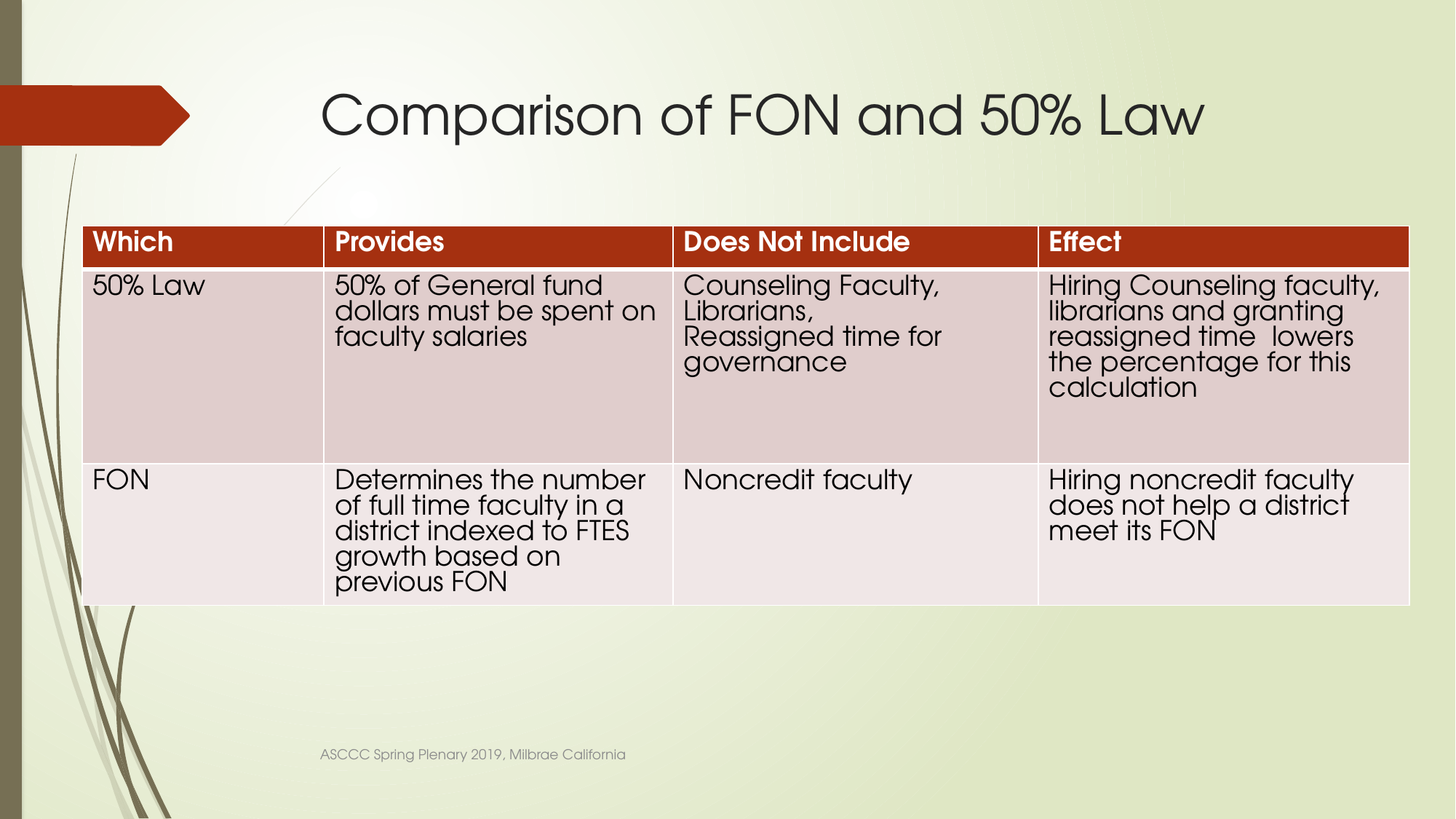

# Comparison of FON and 50% Law
| Which | Provides | Does Not Include | Effect |
| --- | --- | --- | --- |
| 50% Law | 50% of General fund dollars must be spent on faculty salaries | Counseling Faculty, Librarians, Reassigned time for governance | Hiring Counseling faculty, librarians and granting reassigned time lowers the percentage for this calculation |
| FON | Determines the number of full time faculty in a district indexed to FTES growth based on previous FON | Noncredit faculty | Hiring noncredit faculty does not help a district meet its FON |
ASCCC Spring Plenary 2019, Milbrae California